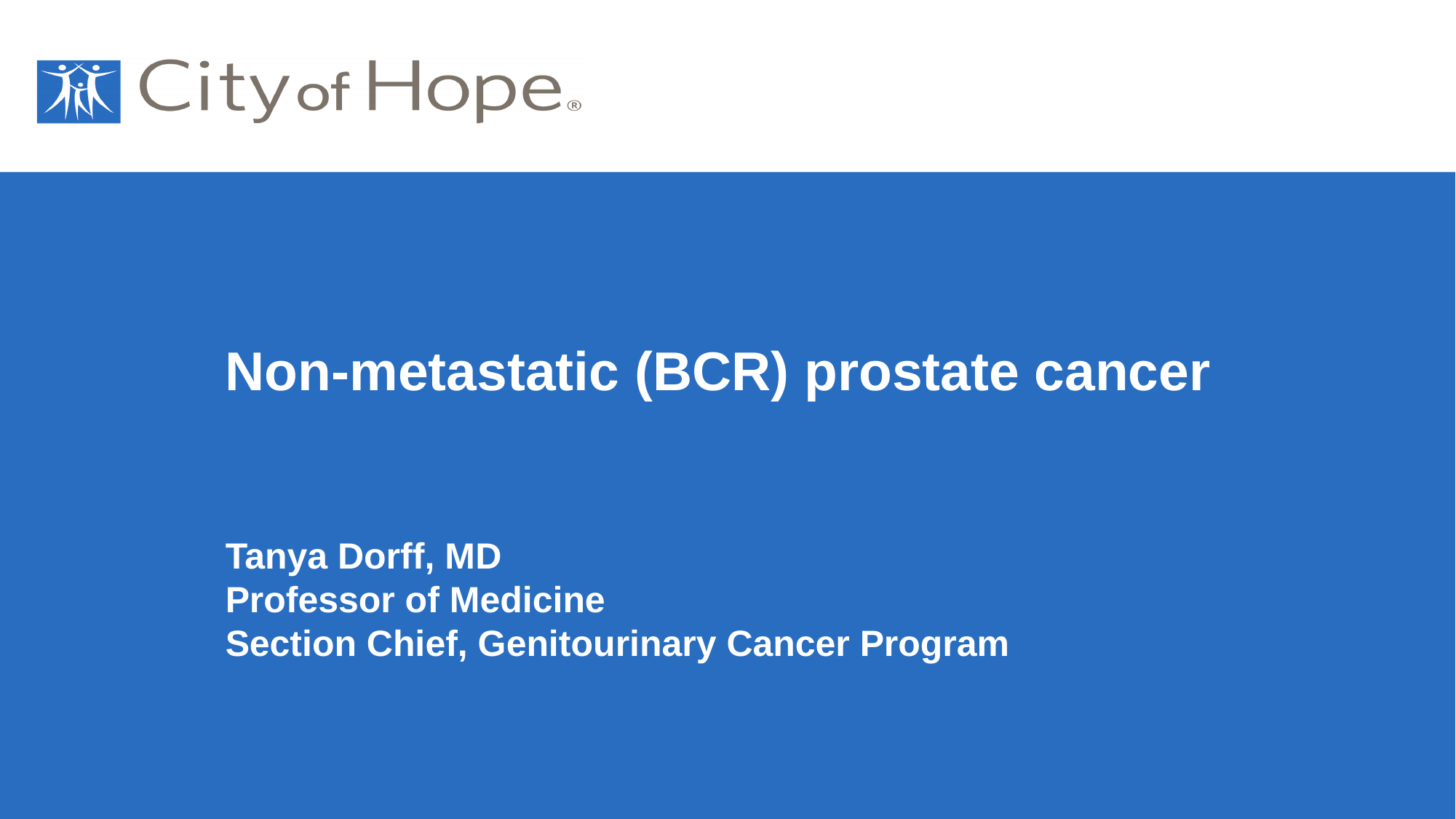

# Non-metastatic (BCR) prostate cancer Tanya Dorff, MD Professor of Medicine Section Chief, Genitourinary Cancer Program